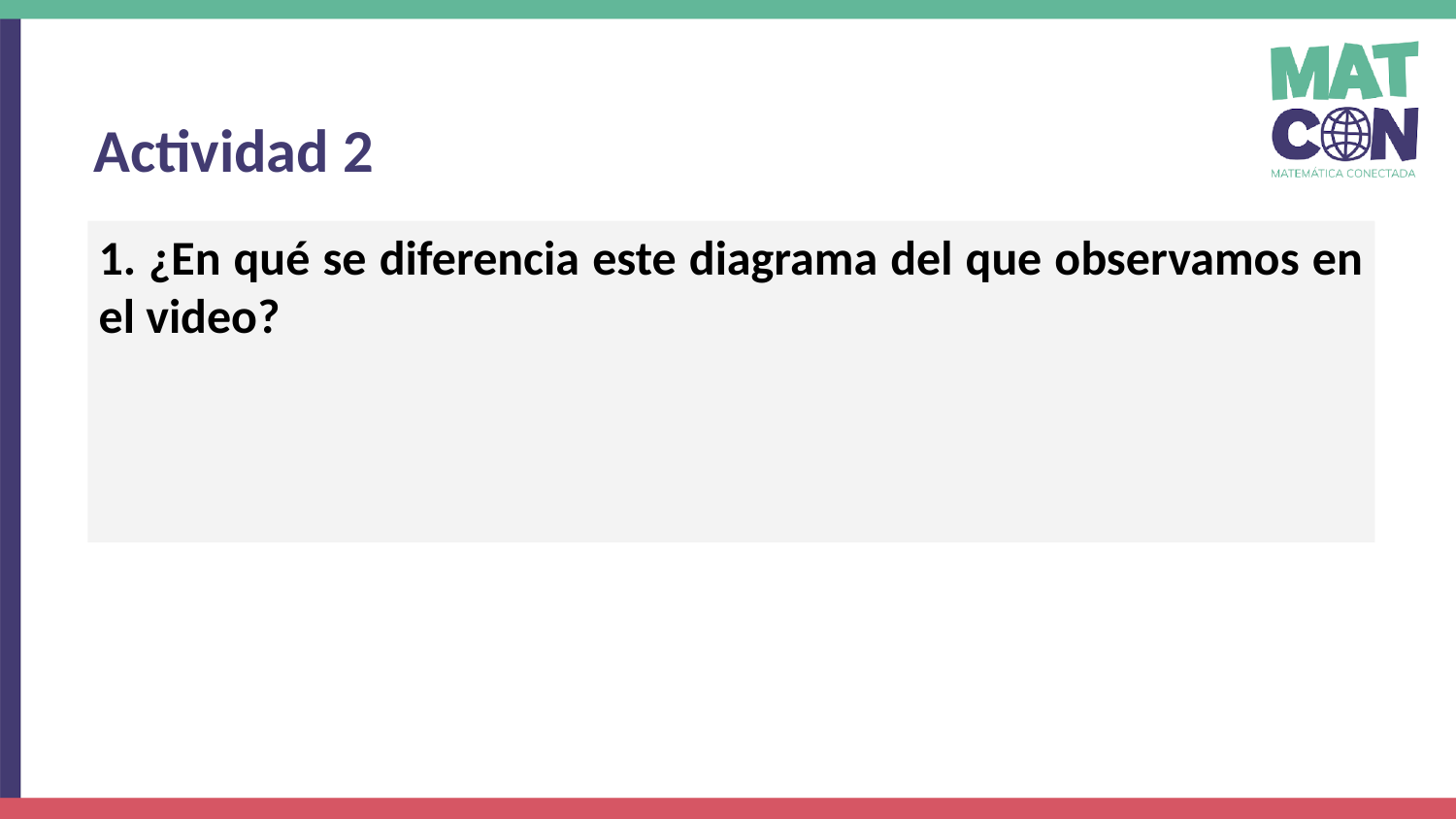

Actividad 2
1. ¿En qué se diferencia este diagrama del que observamos en el video?